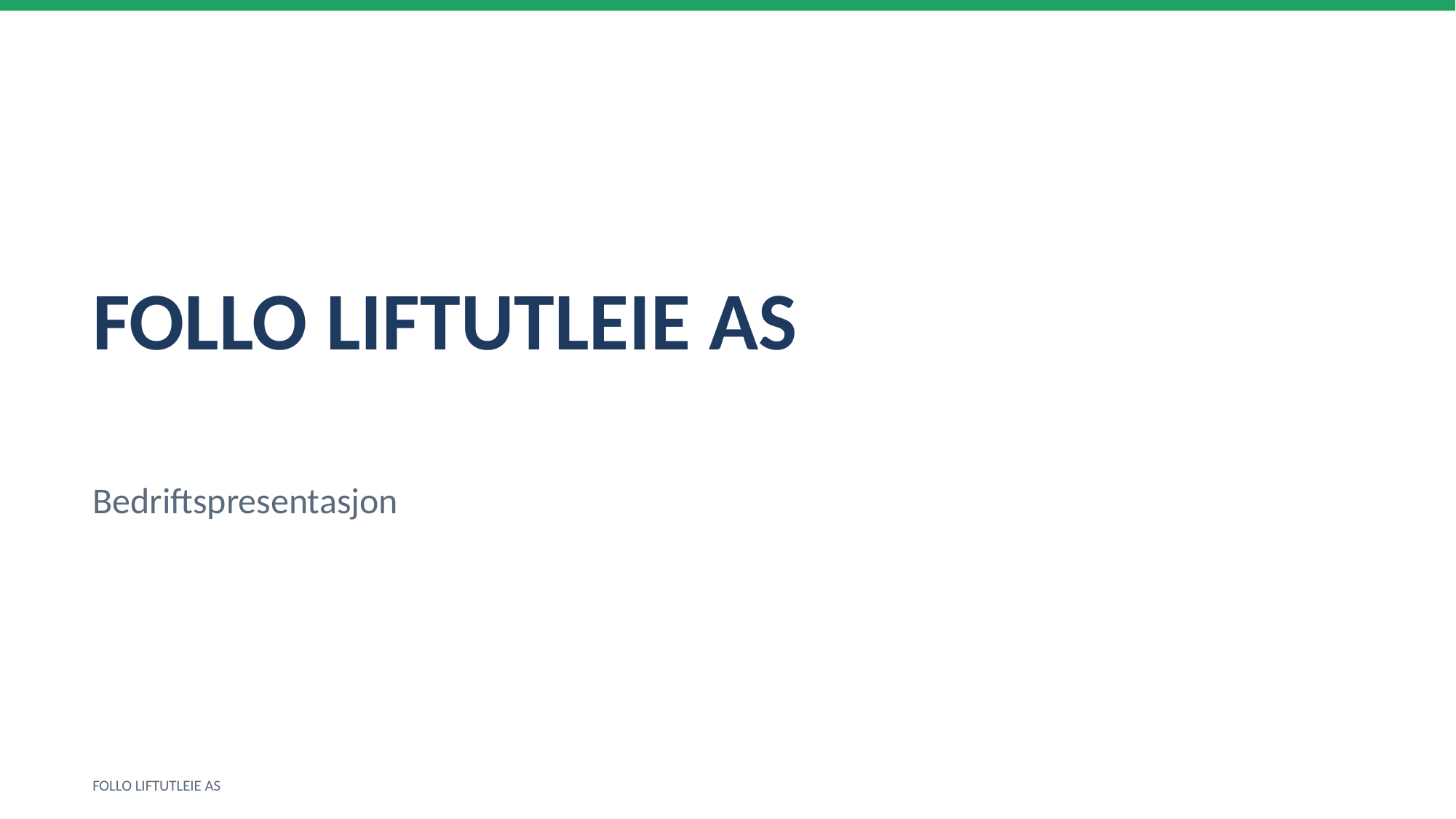

FOLLO LIFTUTLEIE AS
Bedriftspresentasjon
FOLLO LIFTUTLEIE AS